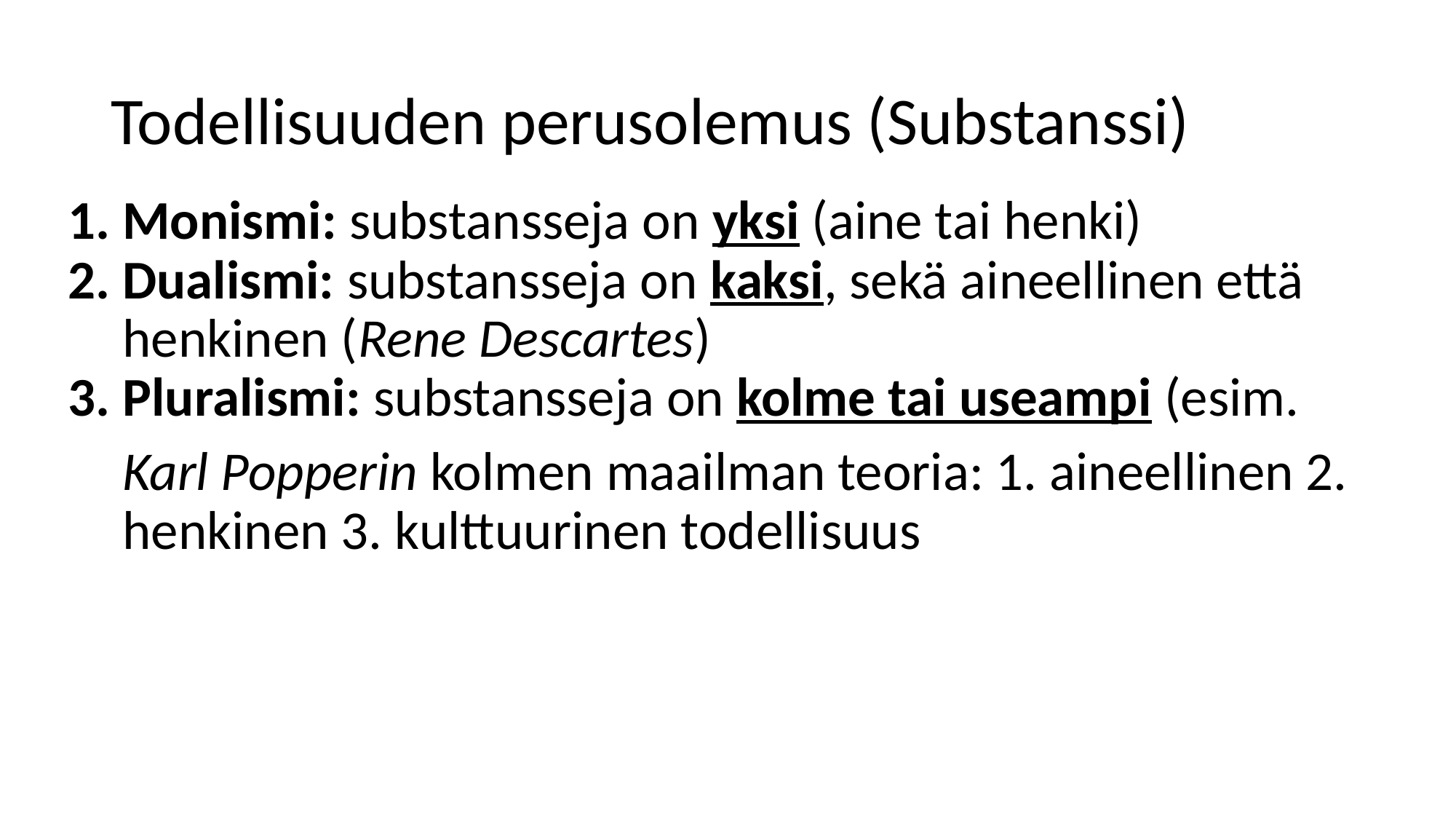

# Todellisuuden perusolemus (Substanssi)
Monismi: substansseja on yksi (aine tai henki)
Dualismi: substansseja on kaksi, sekä aineellinen että henkinen (Rene Descartes)
Pluralismi: substansseja on kolme tai useampi (esim.
Karl Popperin kolmen maailman teoria: 1. aineellinen 2. henkinen 3. kulttuurinen todellisuus